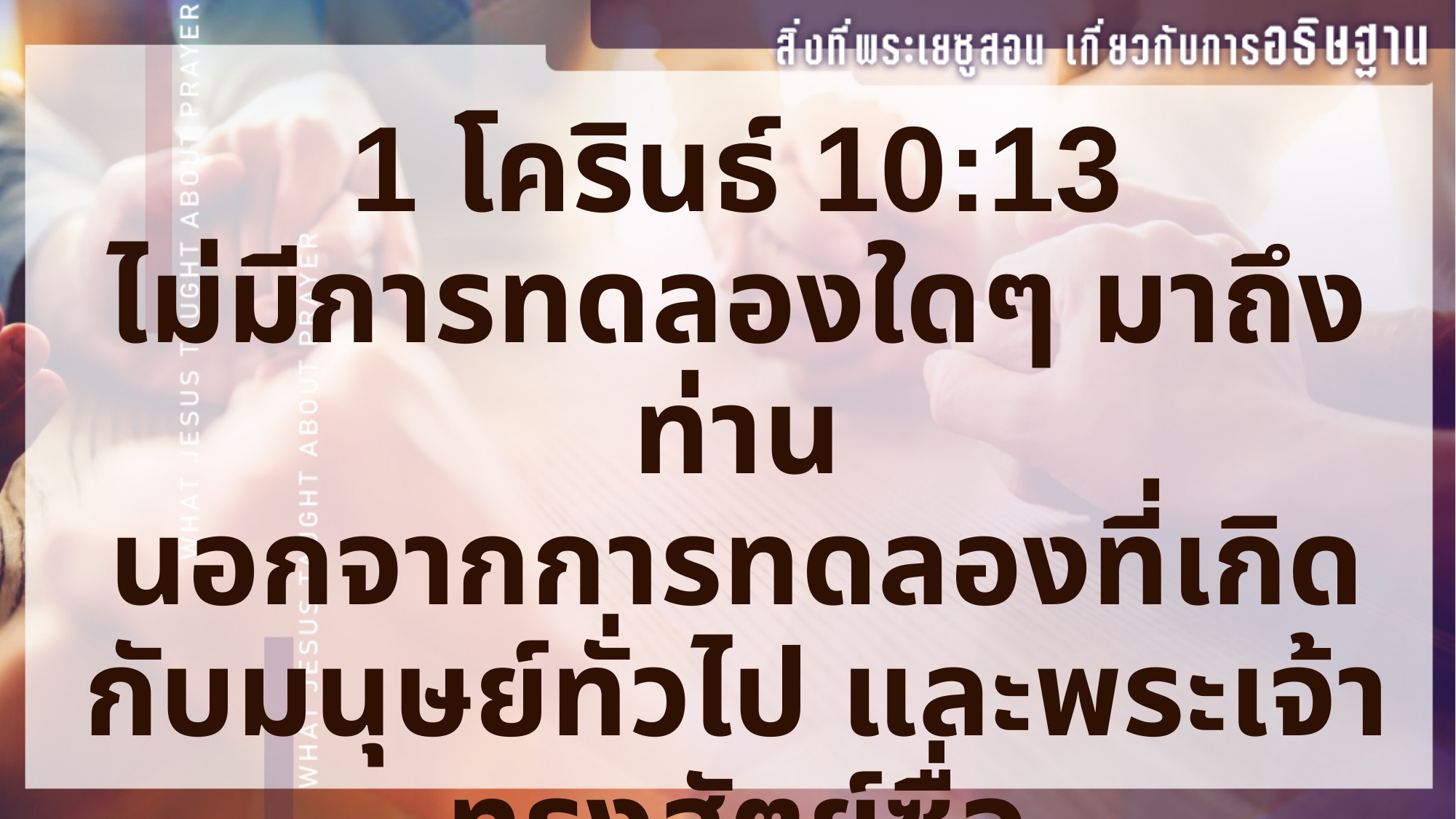

1 โครินธ์ 10:13
ไม่มีการทดลองใดๆ มาถึงท่าน
นอกจากการทดลองที่เกิดกับมนุษย์ทั่วไป และพระเจ้าทรงสัตย์ซื่อ
พระองค์จะไม่ทรงปล่อยให้ท่าน...